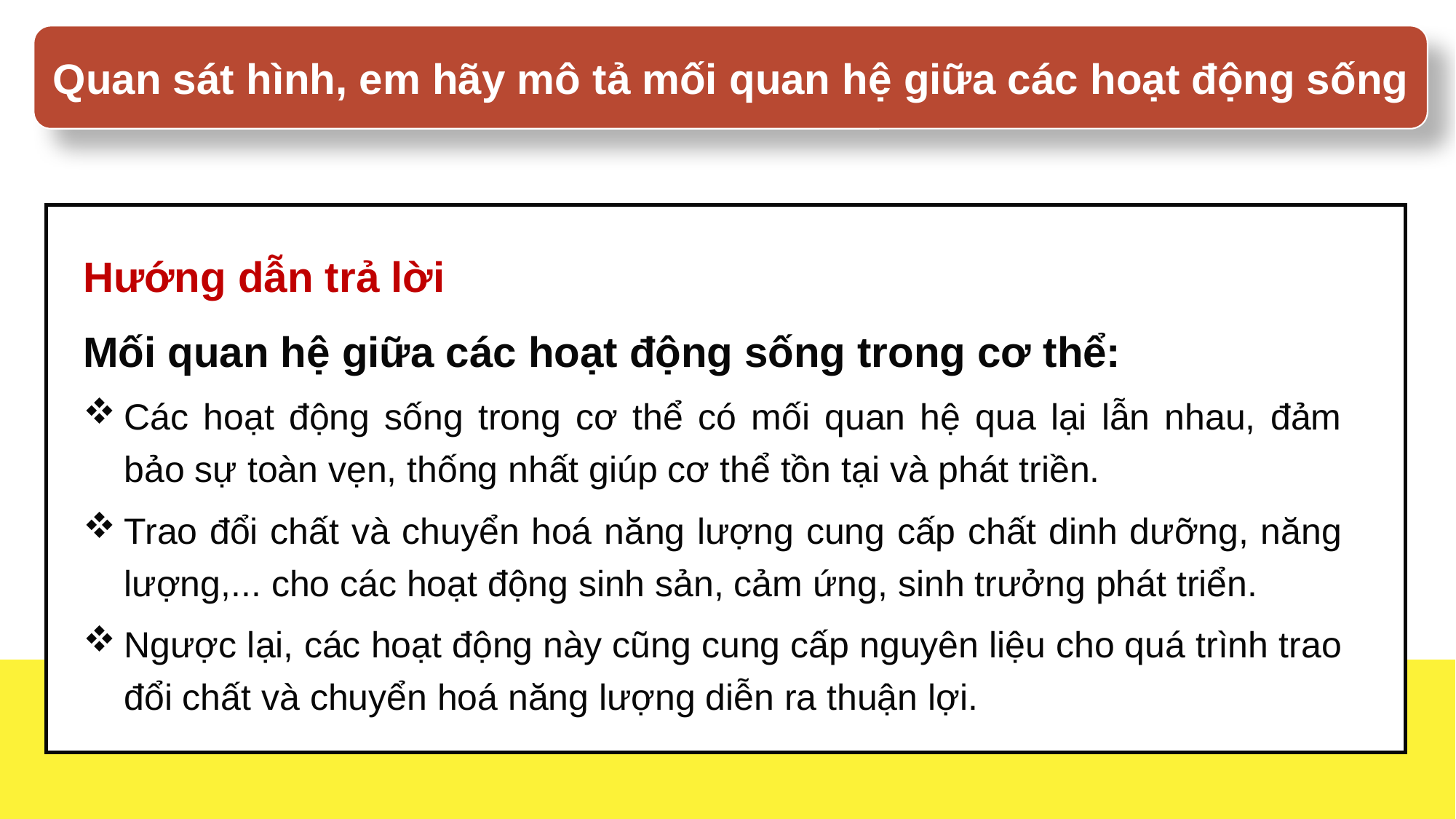

Quan sát hình, em hãy mô tả mối quan hệ giữa các hoạt động sống

Hướng dẫn trả lời
Mối quan hệ giữa các hoạt động sống trong cơ thể:
Các hoạt động sống trong cơ thể có mối quan hệ qua lại lẫn nhau, đảm bảo sự toàn vẹn, thống nhất giúp cơ thể tồn tại và phát triền.
Trao đổi chất và chuyển hoá năng lượng cung cấp chất dinh dưỡng, năng lượng,... cho các hoạt động sinh sản, cảm ứng, sinh trưởng phát triển.
Ngược lại, các hoạt động này cũng cung cấp nguyên liệu cho quá trình trao đổi chất và chuyển hoá năng lượng diễn ra thuận lợi.